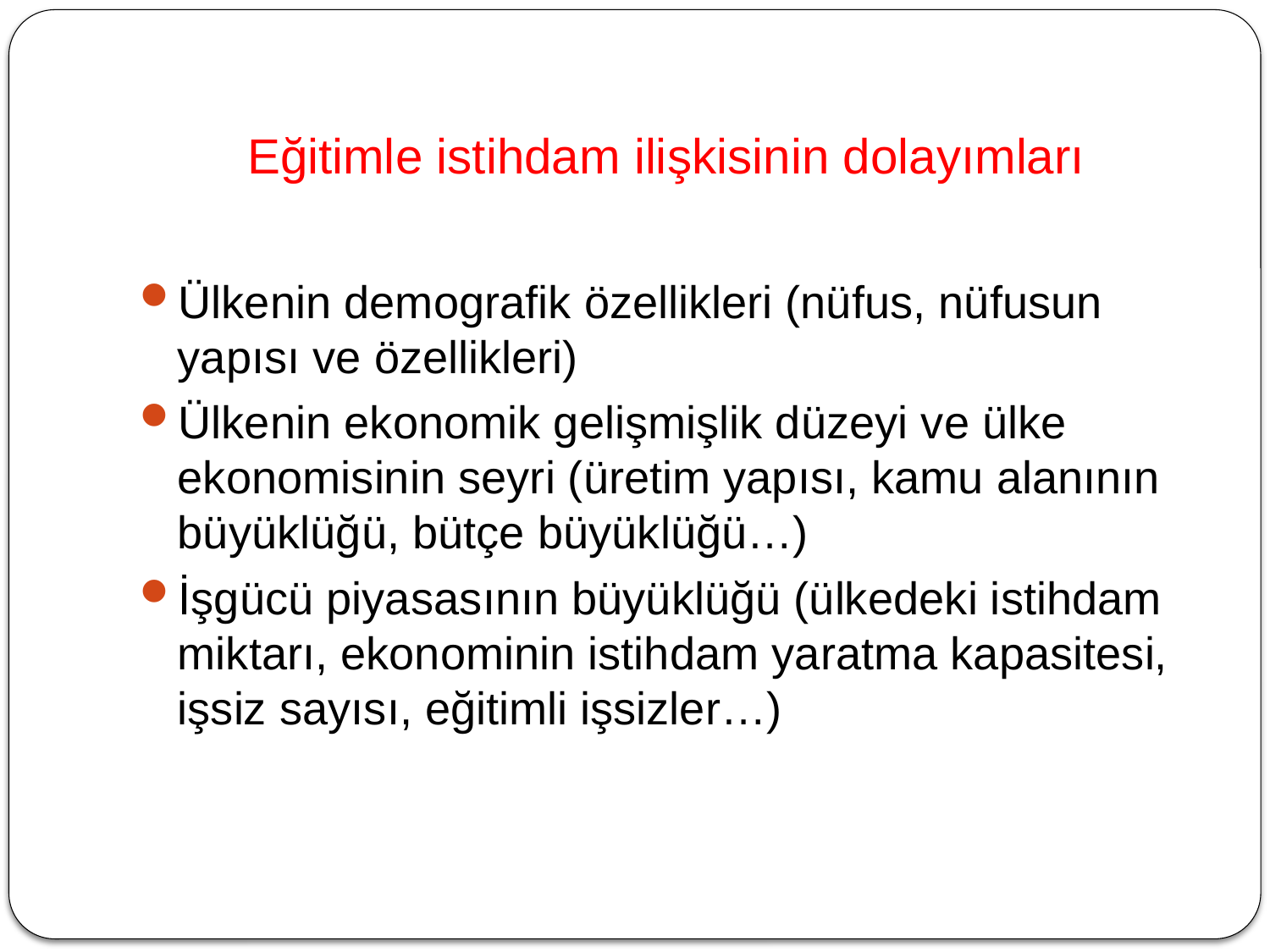

# Eğitimle istihdam ilişkisinin dolayımları

Ülkenin demografik özellikleri (nüfus, nüfusun yapısı ve özellikleri)
Ülkenin ekonomik gelişmişlik düzeyi ve ülke ekonomisinin seyri (üretim yapısı, kamu alanının büyüklüğü, bütçe büyüklüğü…)
İşgücü piyasasının büyüklüğü (ülkedeki istihdam miktarı, ekonominin istihdam yaratma kapasitesi, işsiz sayısı, eğitimli işsizler…)